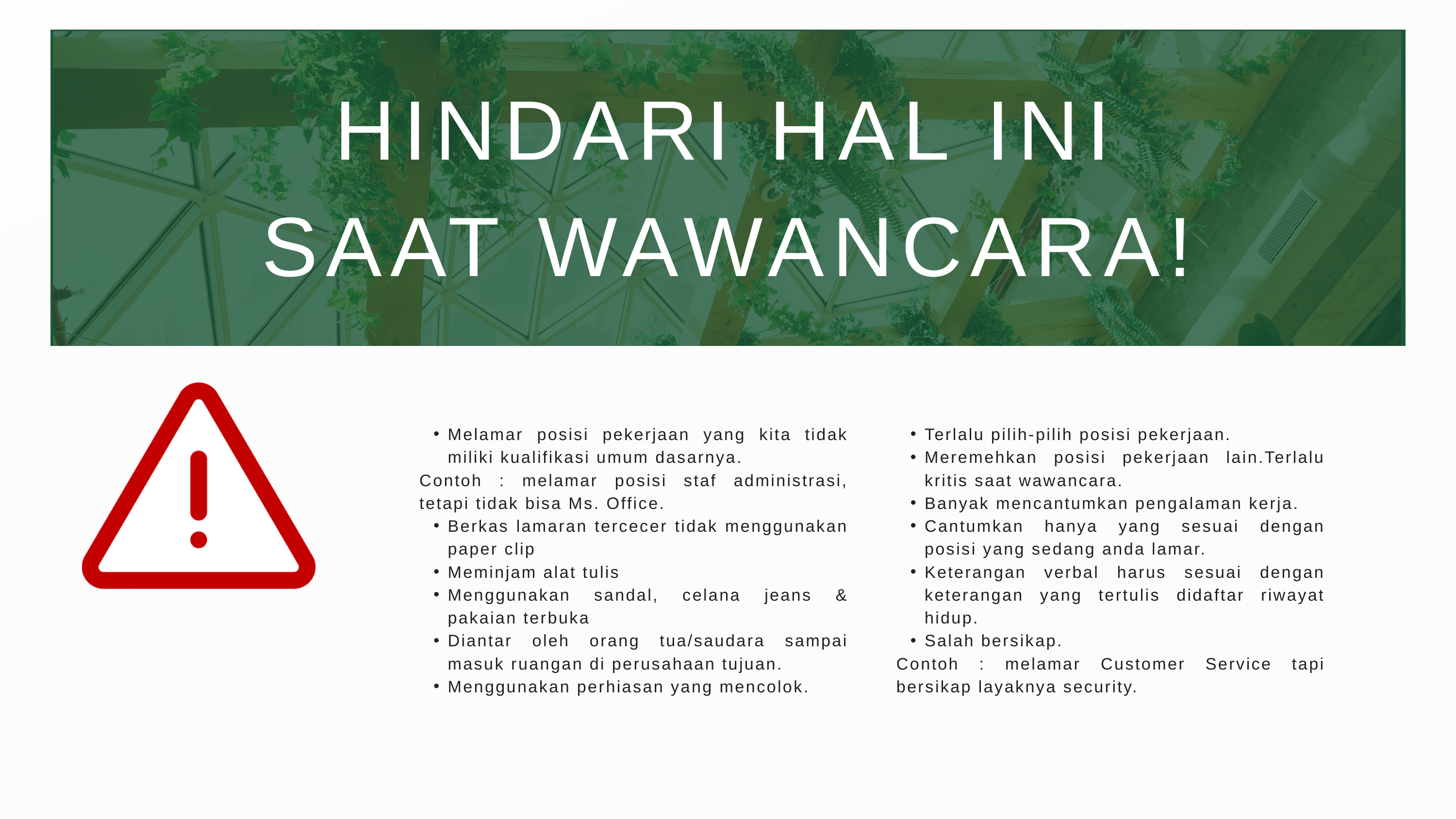

HINDARI HAL INI SAAT WAWANCARA!

Melamar posisi pekerjaan yang kita tidak miliki kualifikasi umum dasarnya.
Contoh : melamar posisi staf administrasi, tetapi tidak bisa Ms. Office.
Berkas lamaran tercecer tidak menggunakan paper clip
Meminjam alat tulis
Menggunakan sandal, celana jeans & pakaian terbuka
Diantar oleh orang tua/saudara sampai masuk ruangan di perusahaan tujuan.
Menggunakan perhiasan yang mencolok.
Terlalu pilih-pilih posisi pekerjaan.
Meremehkan posisi pekerjaan lain.Terlalu kritis saat wawancara.
Banyak mencantumkan pengalaman kerja.
Cantumkan hanya yang sesuai dengan posisi yang sedang anda lamar.
Keterangan verbal harus sesuai dengan keterangan yang tertulis didaftar riwayat hidup.
Salah bersikap.
Contoh : melamar Customer Service tapi bersikap layaknya security.